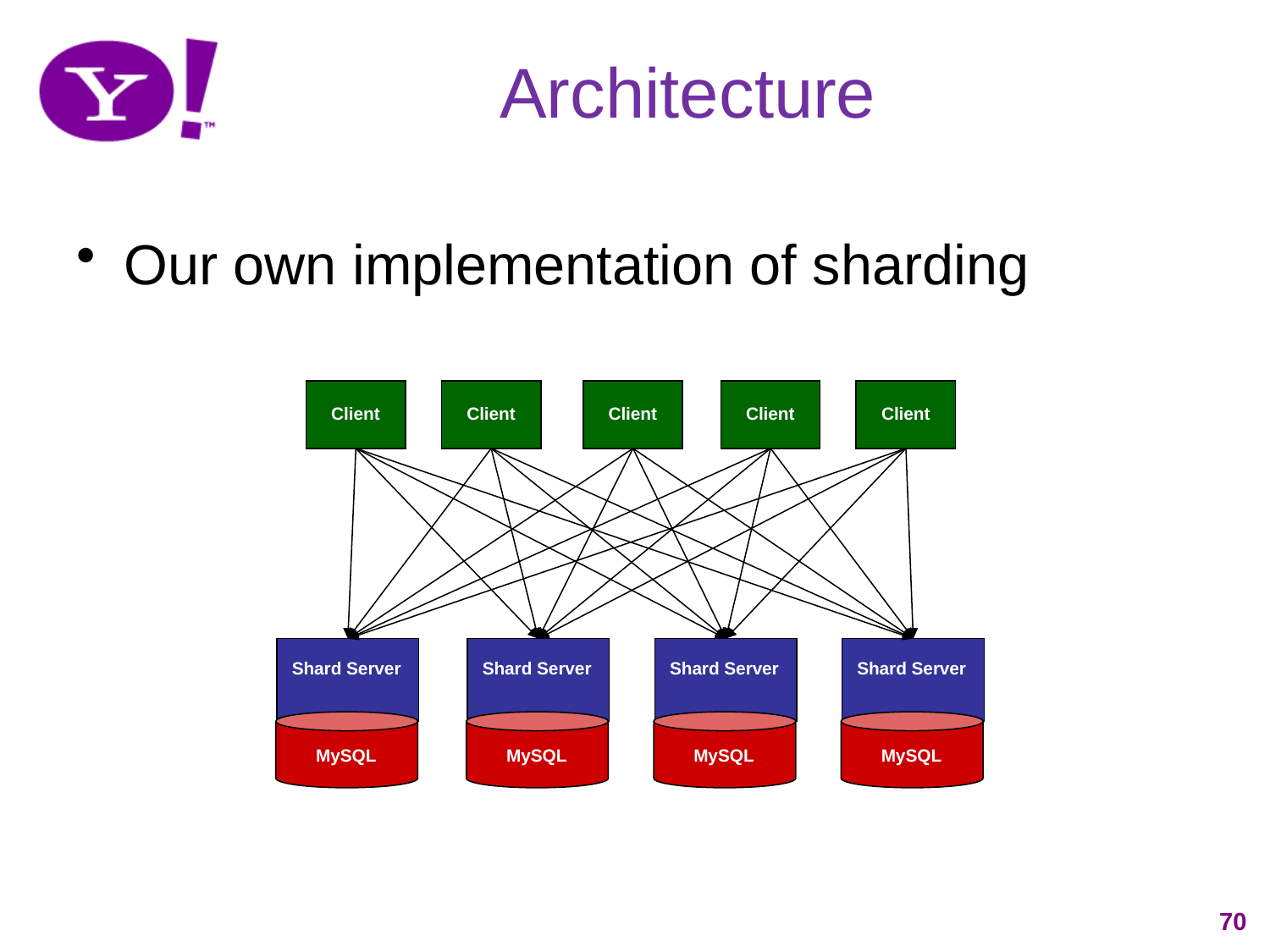

# Architecture
Our own implementation of sharding

Client

Client

Client

Client

Client

Shard Server

MySQL

Shard Server

MySQL

Shard Server

MySQL

Shard Server

MySQL